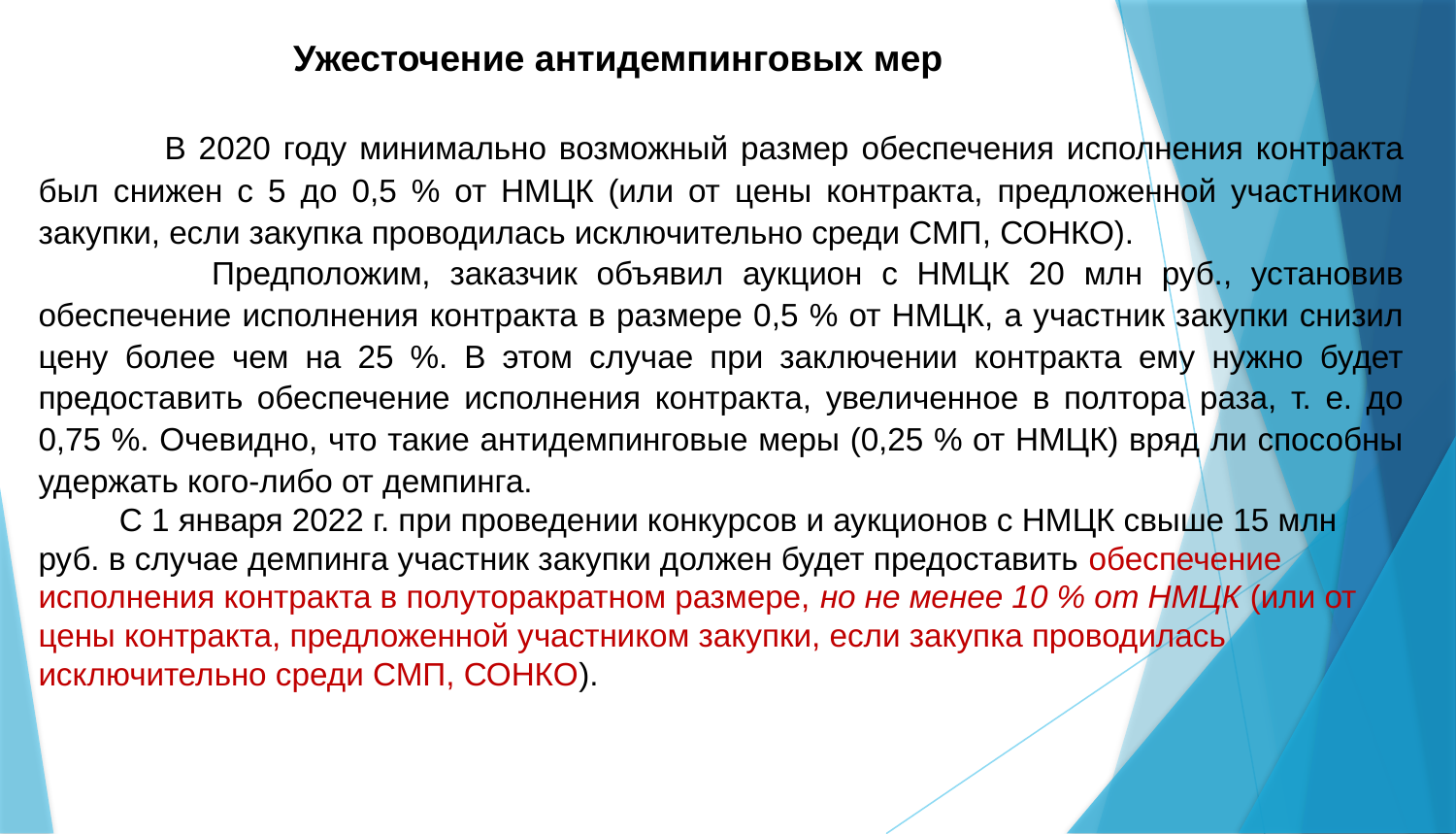

Ужесточение антидемпинговых мер
         В 2020 году минимально возможный размер обеспечения исполнения контракта был снижен с 5 до 0,5 % от НМЦК (или от цены контракта, предложенной участником закупки, если закупка проводилась исключительно среди СМП, СОНКО).
         Предположим, заказчик объявил аукцион с НМЦК 20 млн руб., установив обеспечение исполнения контракта в размере 0,5 % от НМЦК, а участник закупки снизил цену более чем на 25 %. В этом случае при заключении контракта ему нужно будет предоставить обеспечение исполнения контракта, увеличенное в полтора раза, т. е. до 0,75 %. Очевидно, что такие антидемпинговые меры (0,25 % от НМЦК) вряд ли способны удержать кого-либо от демпинга.
         С 1 января 2022 г. при проведении конкурсов и аукционов с НМЦК свыше 15 млн руб. в случае демпинга участник закупки должен будет предоставить обеспечение исполнения контракта в полуторакратном размере, но не менее 10 % от НМЦК (или от цены контракта, предложенной участником закупки, если закупка проводилась исключительно среди СМП, СОНКО).